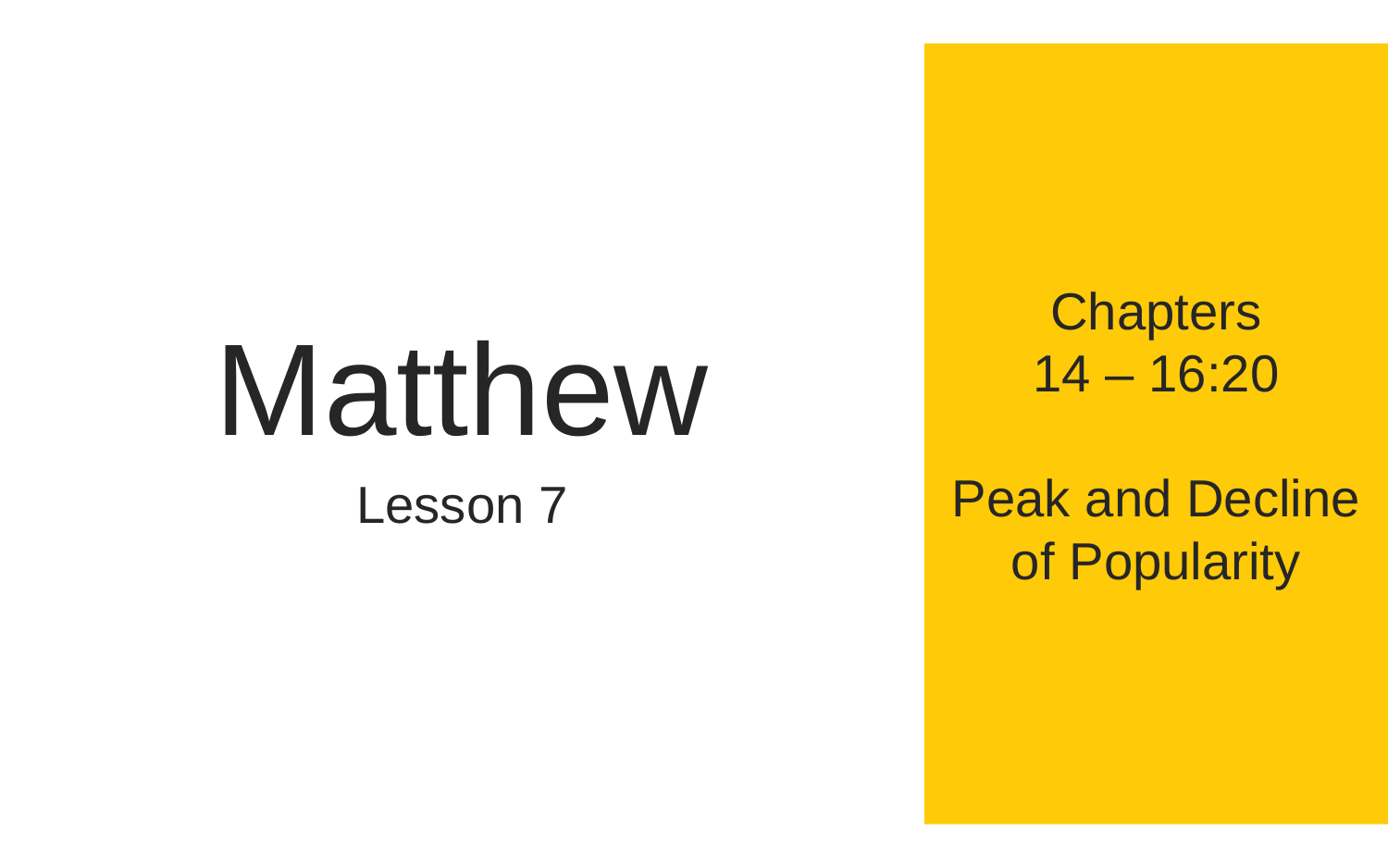

Chapters
14 – 16:20

Peak and Decline of Popularity
# Matthew
Lesson 7